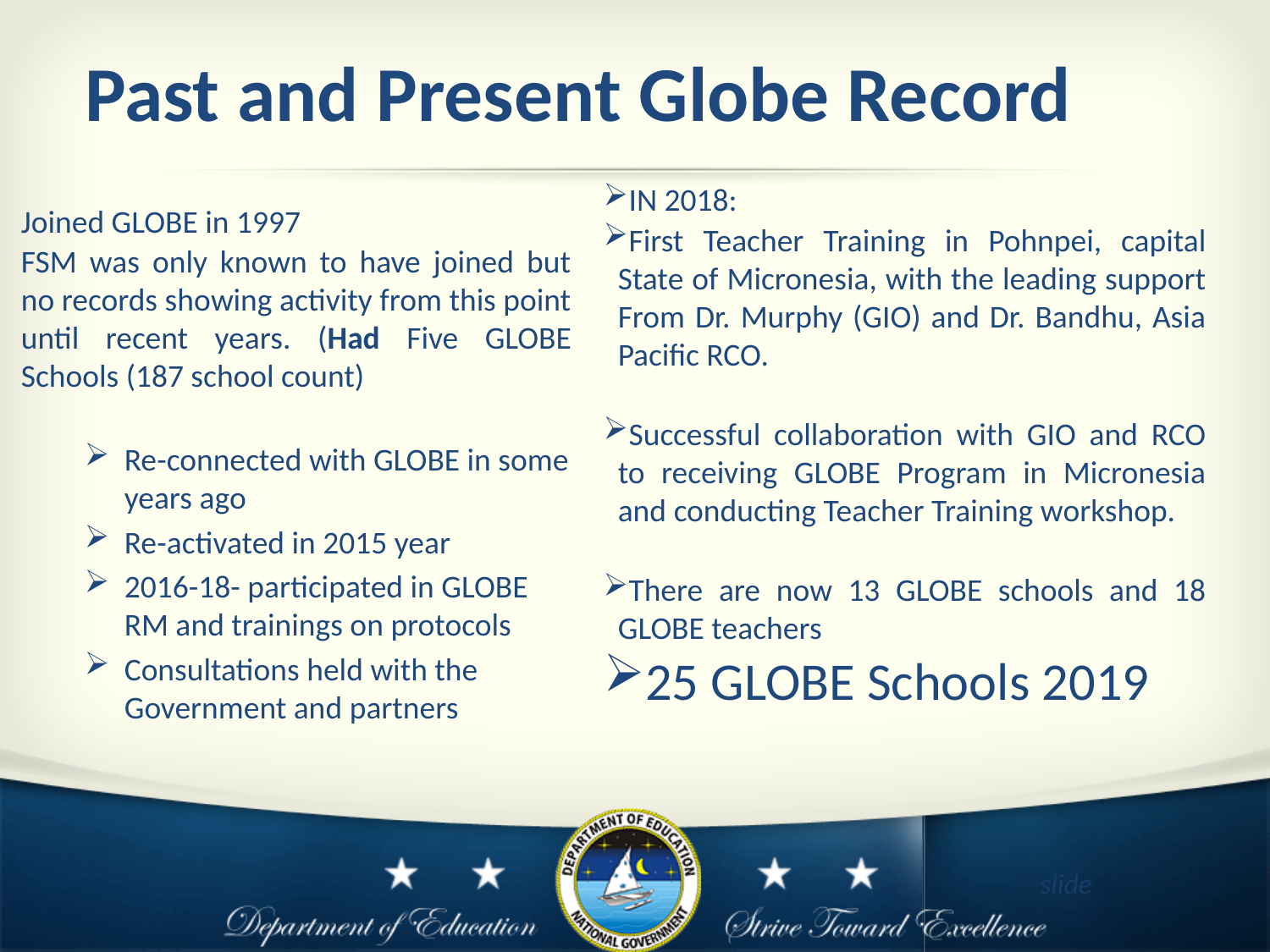

# Past and Present Globe Record
IN 2018:
First Teacher Training in Pohnpei, capital State of Micronesia, with the leading support From Dr. Murphy (GIO) and Dr. Bandhu, Asia Pacific RCO.

Successful collaboration with GIO and RCO to receiving GLOBE Program in Micronesia and conducting Teacher Training workshop.

There are now 13 GLOBE schools and 18 GLOBE teachers
25 GLOBE Schools 2019

Joined GLOBE in 1997
FSM was only known to have joined but no records showing activity from this point until recent years. (Had Five GLOBE Schools (187 school count)

Re-connected with GLOBE in some years ago
Re-activated in 2015 year
2016-18- participated in GLOBE RM and trainings on protocols
Consultations held with the Government and partners